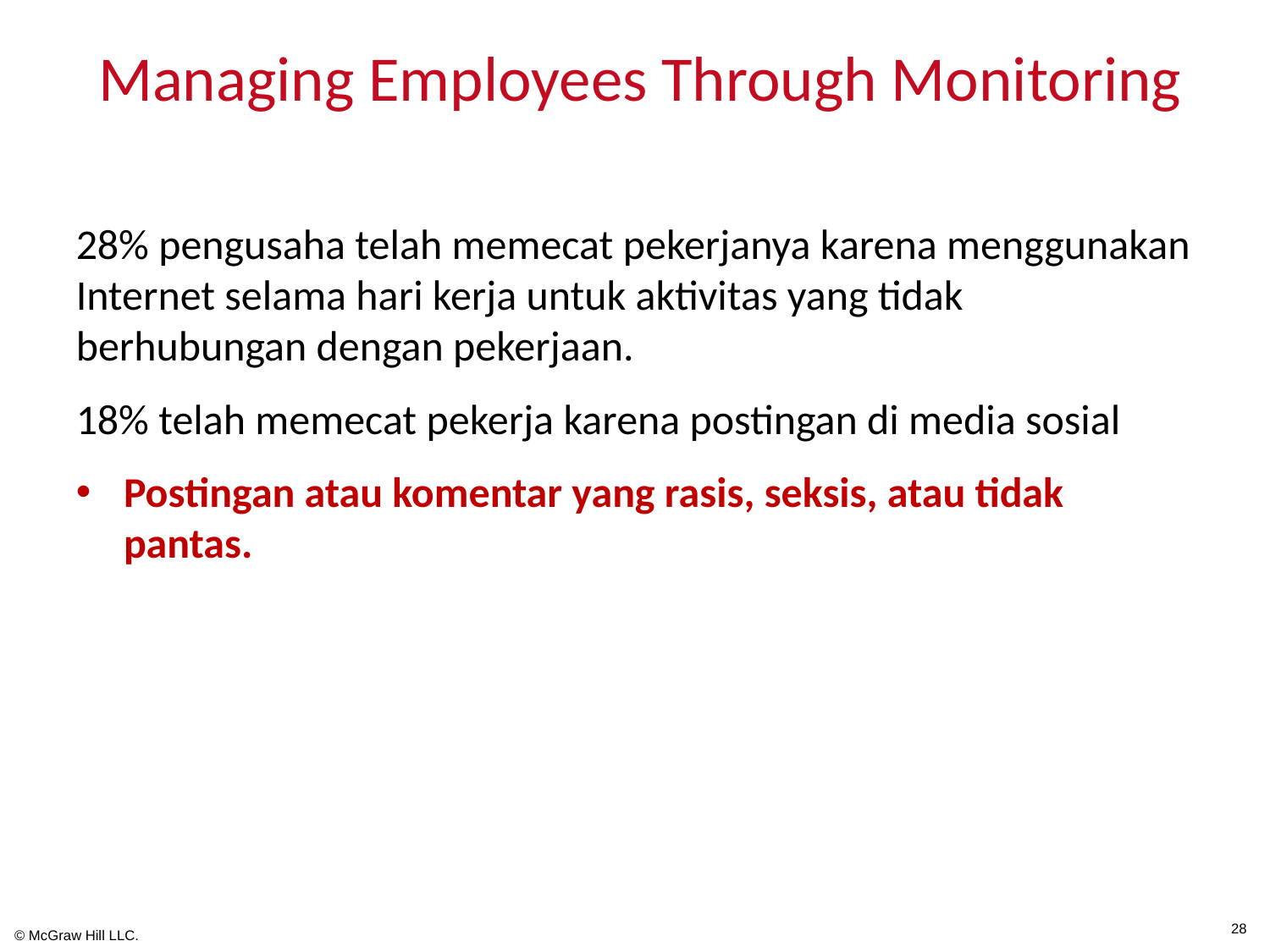

# Managing Employees Through Monitoring

28% pengusaha telah memecat pekerjanya karena menggunakan Internet selama hari kerja untuk aktivitas yang tidak berhubungan dengan pekerjaan.
18% telah memecat pekerja karena postingan di media sosial
Postingan atau komentar yang rasis, seksis, atau tidak pantas.
28